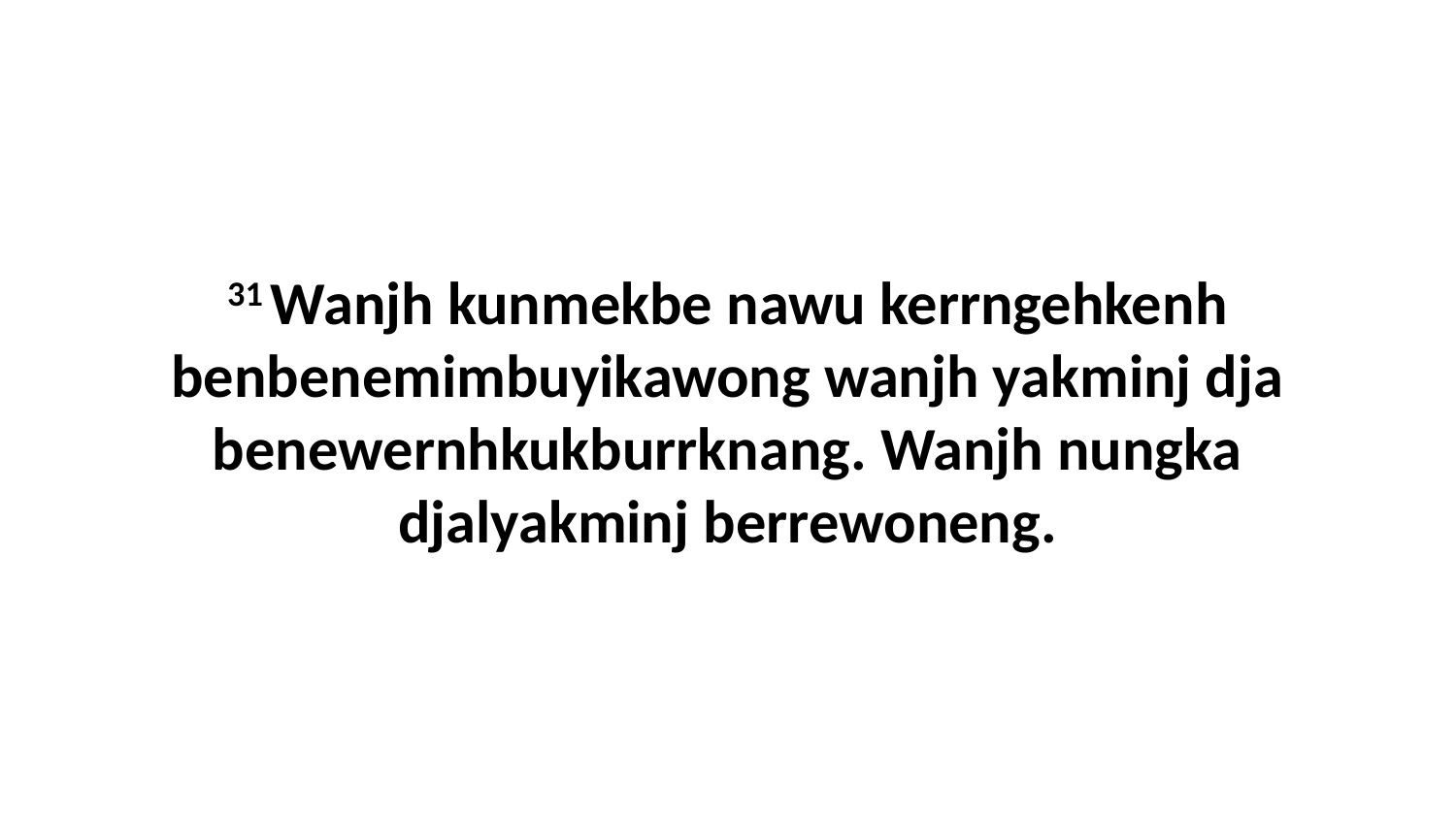

31 Wanjh kunmekbe nawu kerrngehkenh benbenemimbuyikawong wanjh yakminj dja benewernhkukburrknang. Wanjh nungka djalyakminj berrewoneng.